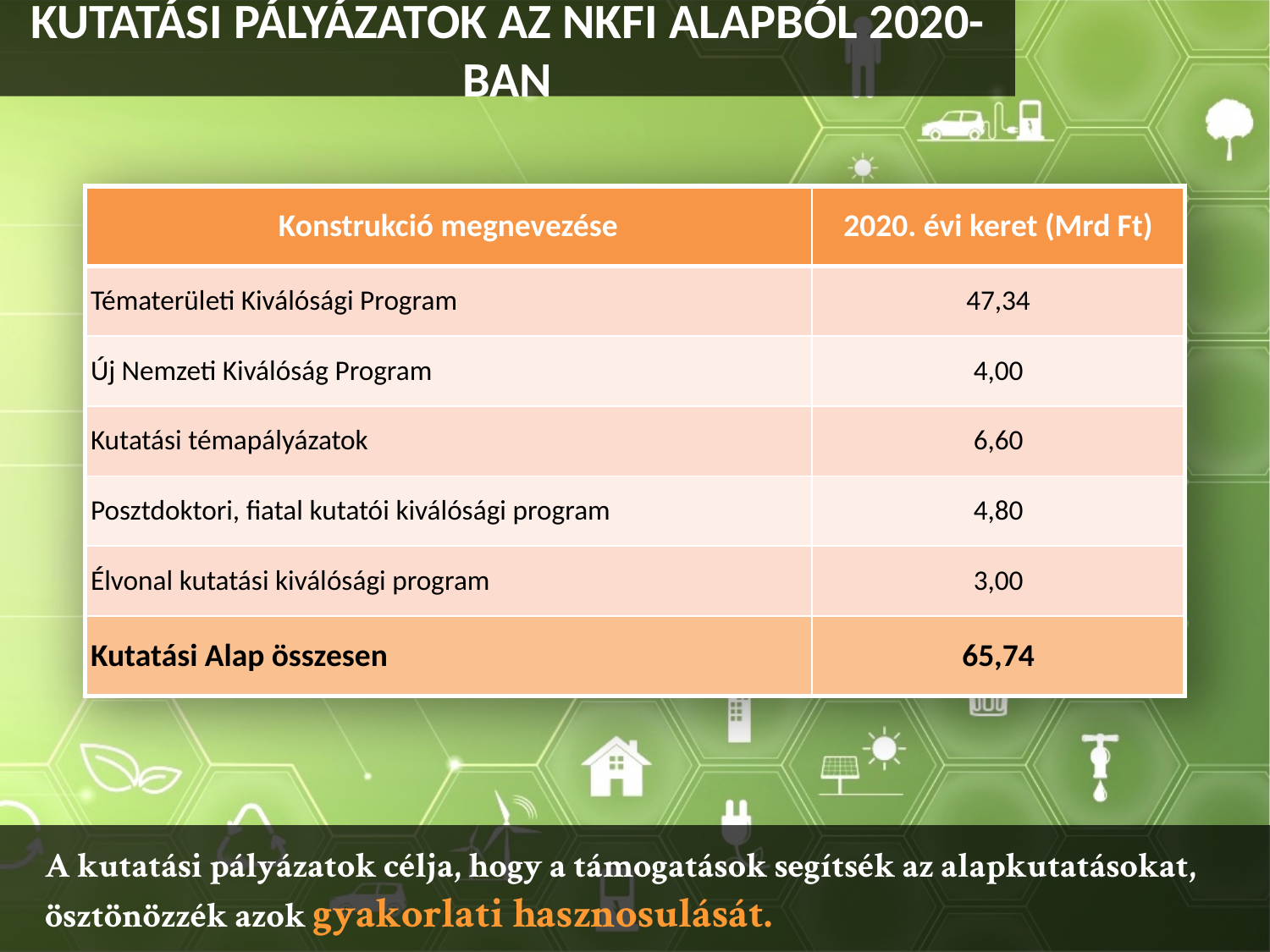

Kutatási pályázatok az NKFI Alapból 2020-ban
| Konstrukció megnevezése | 2020. évi keret (Mrd Ft) |
| --- | --- |
| Tématerületi Kiválósági Program | 47,34 |
| Új Nemzeti Kiválóság Program | 4,00 |
| Kutatási témapályázatok | 6,60 |
| Posztdoktori, fiatal kutatói kiválósági program | 4,80 |
| Élvonal kutatási kiválósági program | 3,00 |
| Kutatási Alap összesen | 65,74 |
A kutatási pályázatok célja, hogy a támogatások segítsék az alapkutatásokat, ösztönözzék azok gyakorlati hasznosulását.